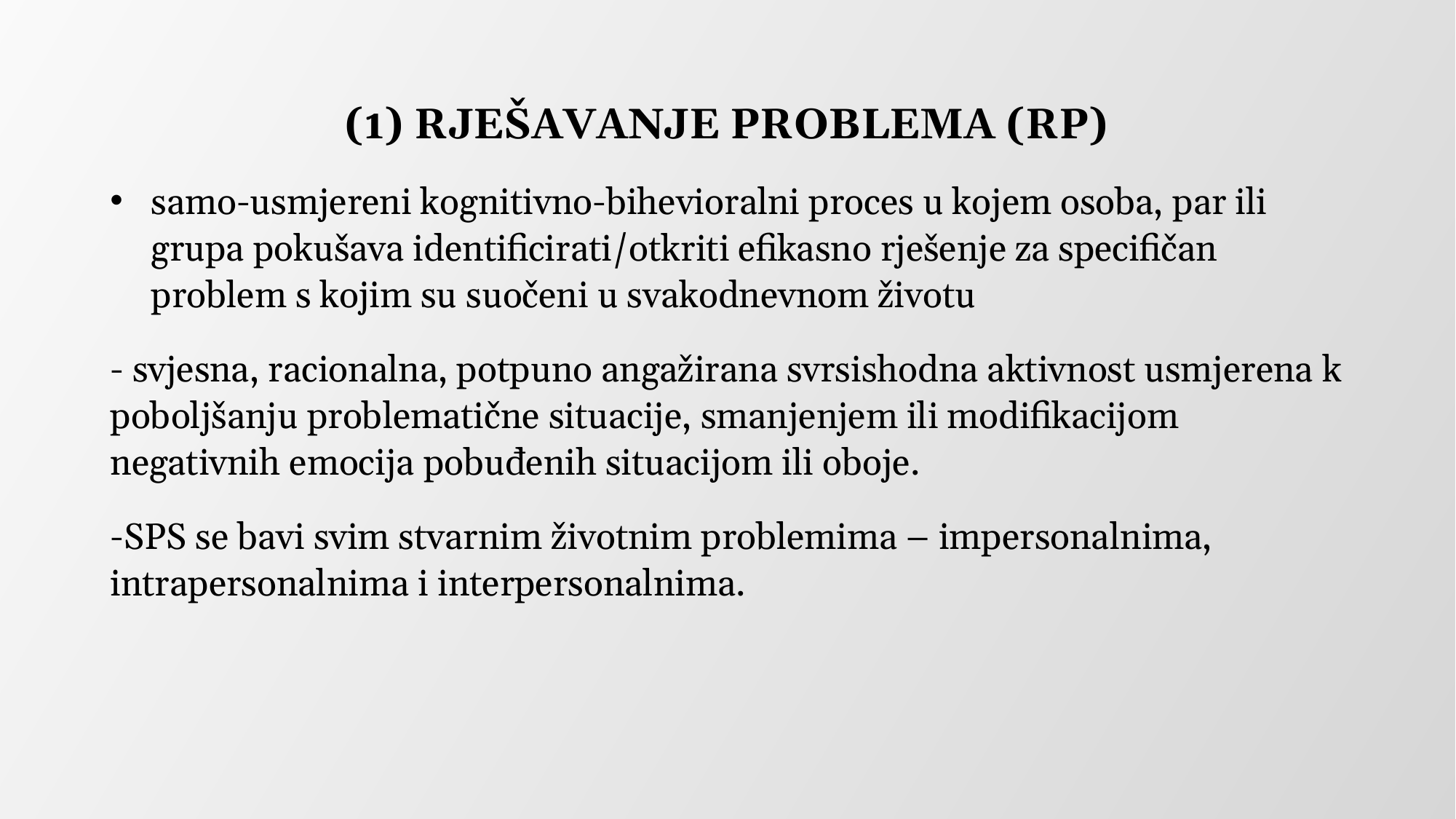

(1) RJEŠAVANJE PROBLEMA (RP)
samo-usmjereni kognitivno-bihevioralni proces u kojem osoba, par ili grupa pokušava identificirati/otkriti efikasno rješenje za specifičan problem s kojim su suočeni u svakodnevnom životu
- svjesna, racionalna, potpuno angažirana svrsishodna aktivnost usmjerena k poboljšanju problematične situacije, smanjenjem ili modifikacijom negativnih emocija pobuđenih situacijom ili oboje.
-SPS se bavi svim stvarnim životnim problemima – impersonalnima, intrapersonalnima i interpersonalnima.